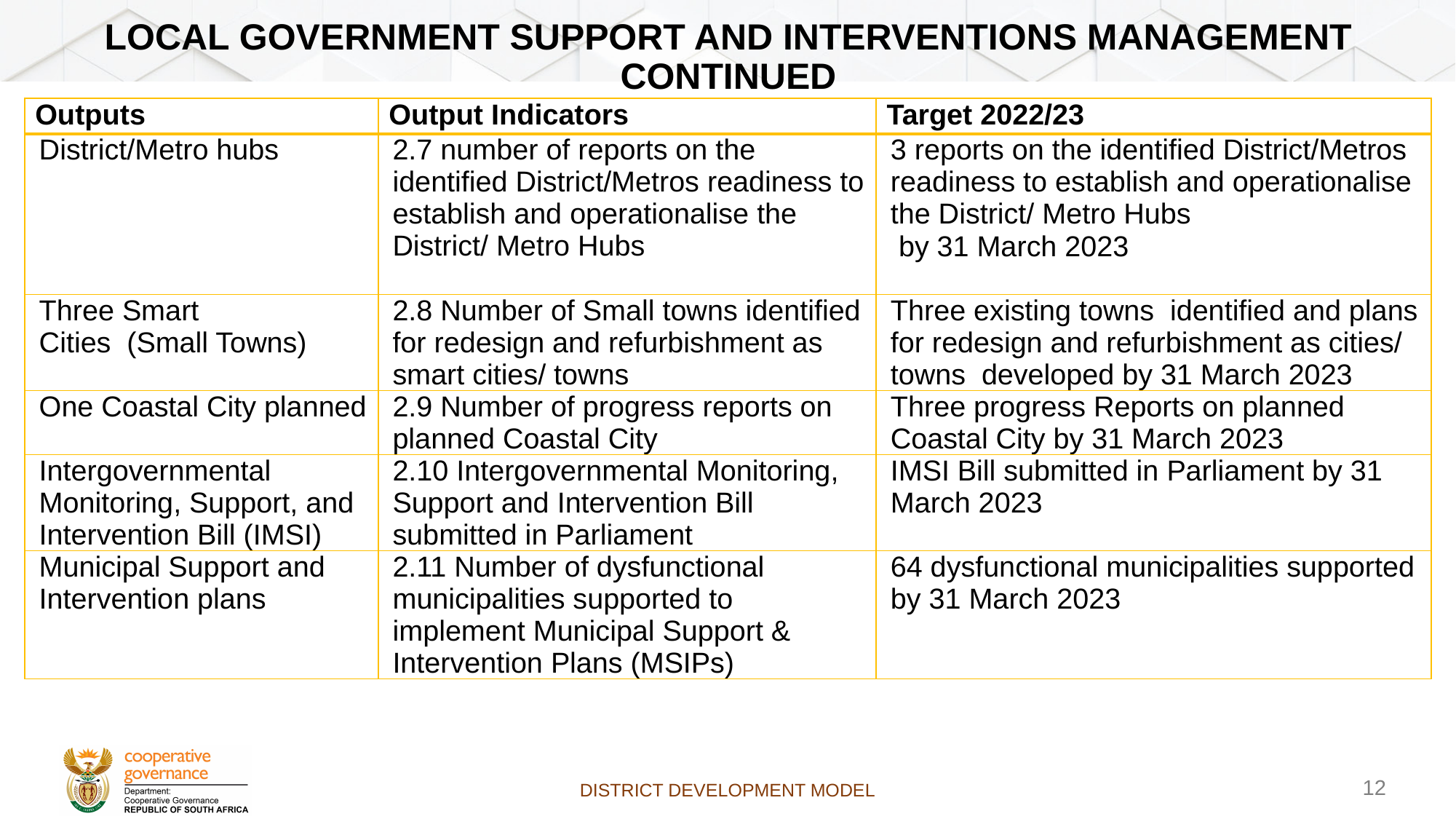

# Local Government support and interventions management Continued
| Outputs | Output Indicators | Target 2022/23 |
| --- | --- | --- |
| District/Metro hubs | 2.7 number of reports on the identified District/Metros readiness to establish and operationalise the District/ Metro Hubs | 3 reports on the identified District/Metros readiness to establish and operationalise the District/ Metro Hubs by 31 March 2023 |
| Three Smart Cities  (Small Towns) | 2.8 Number of Small towns identified for redesign and refurbishment as smart cities/ towns | Three existing towns  identified and plans for redesign and refurbishment as cities/ towns  developed by 31 March 2023 |
| One Coastal City planned | 2.9 Number of progress reports on planned Coastal City | Three progress Reports on planned Coastal City by 31 March 2023 |
| Intergovernmental Monitoring, Support, and Intervention Bill (IMSI) | 2.10 Intergovernmental Monitoring, Support and Intervention Bill submitted in Parliament | IMSI Bill submitted in Parliament by 31 March 2023 |
| Municipal Support and Intervention plans | 2.11 Number of dysfunctional municipalities supported to implement Municipal Support & Intervention Plans (MSIPs) | 64 dysfunctional municipalities supported by 31 March 2023 |